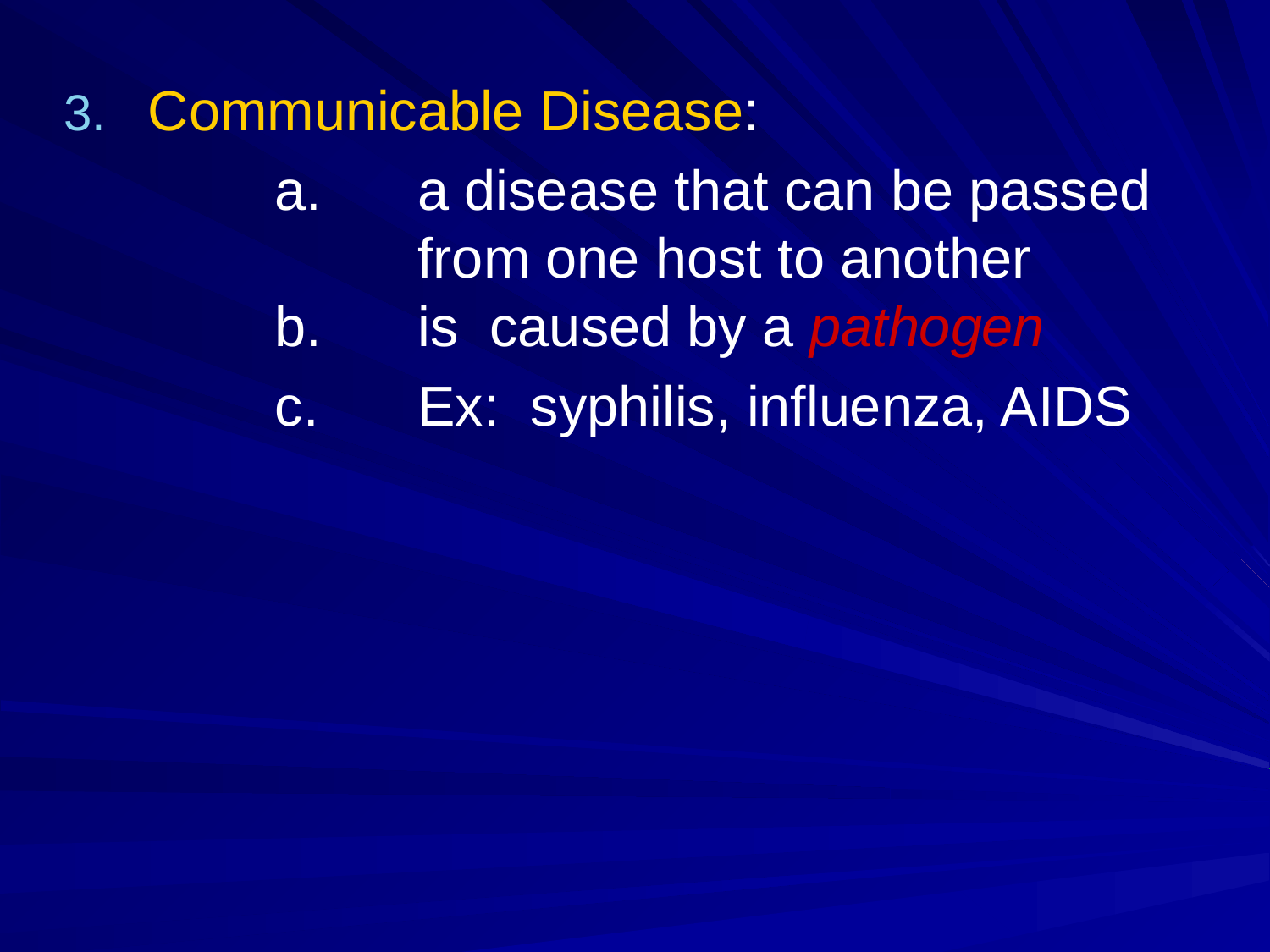

Communicable Disease:
		a.	 a disease that can be passed 		 from one host to another 		b.	 is  caused by a pathogen
		c.	 Ex:  syphilis, influenza, AIDS